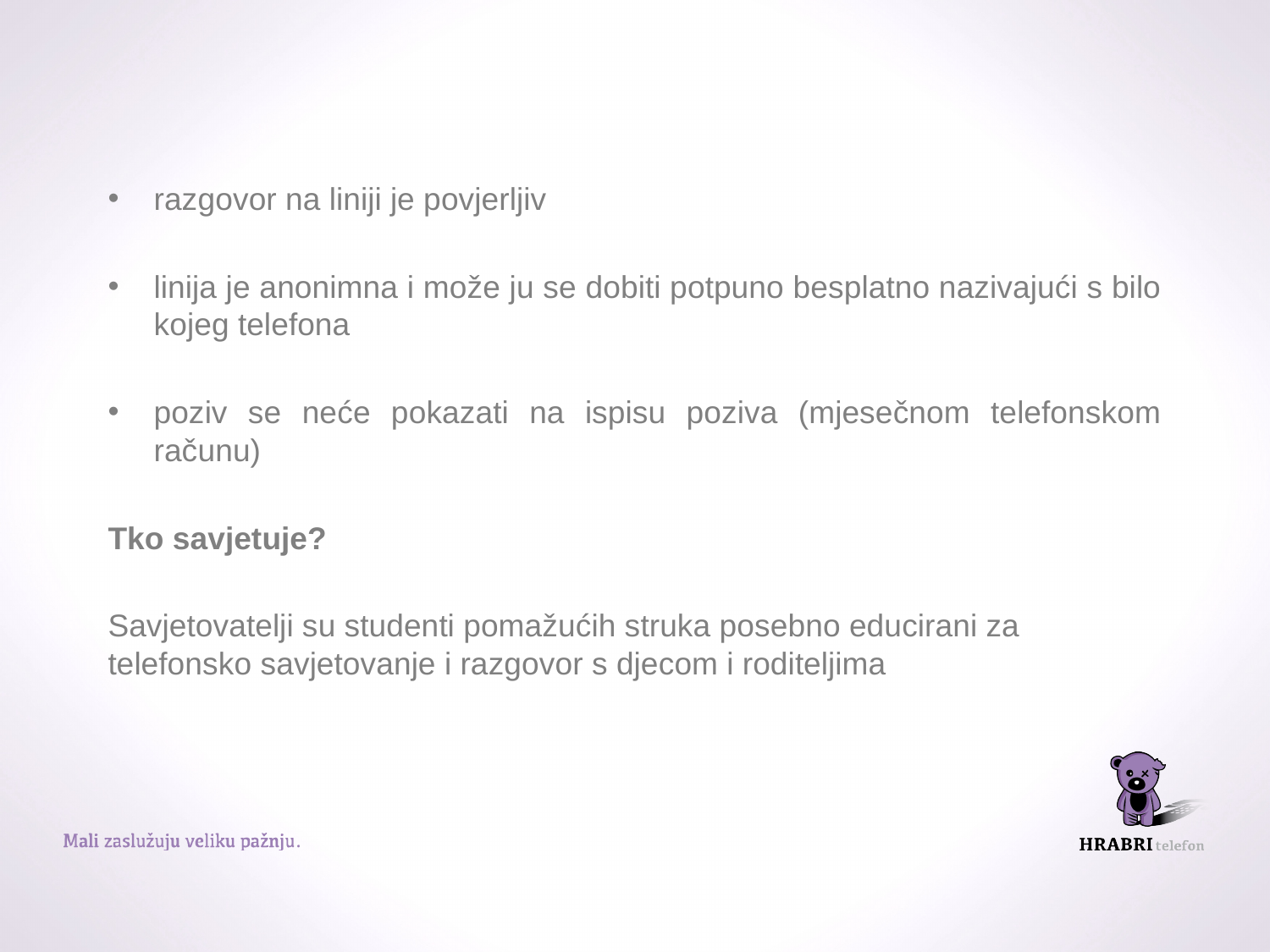

razgovor na liniji je povjerljiv

linija je anonimna i može ju se dobiti potpuno besplatno nazivajući s bilo kojeg telefona

poziv se neće pokazati na ispisu poziva (mjesečnom telefonskom računu)

Tko savjetuje?

Savjetovatelji su studenti pomažućih struka posebno educirani za telefonsko savjetovanje i razgovor s djecom i roditeljima